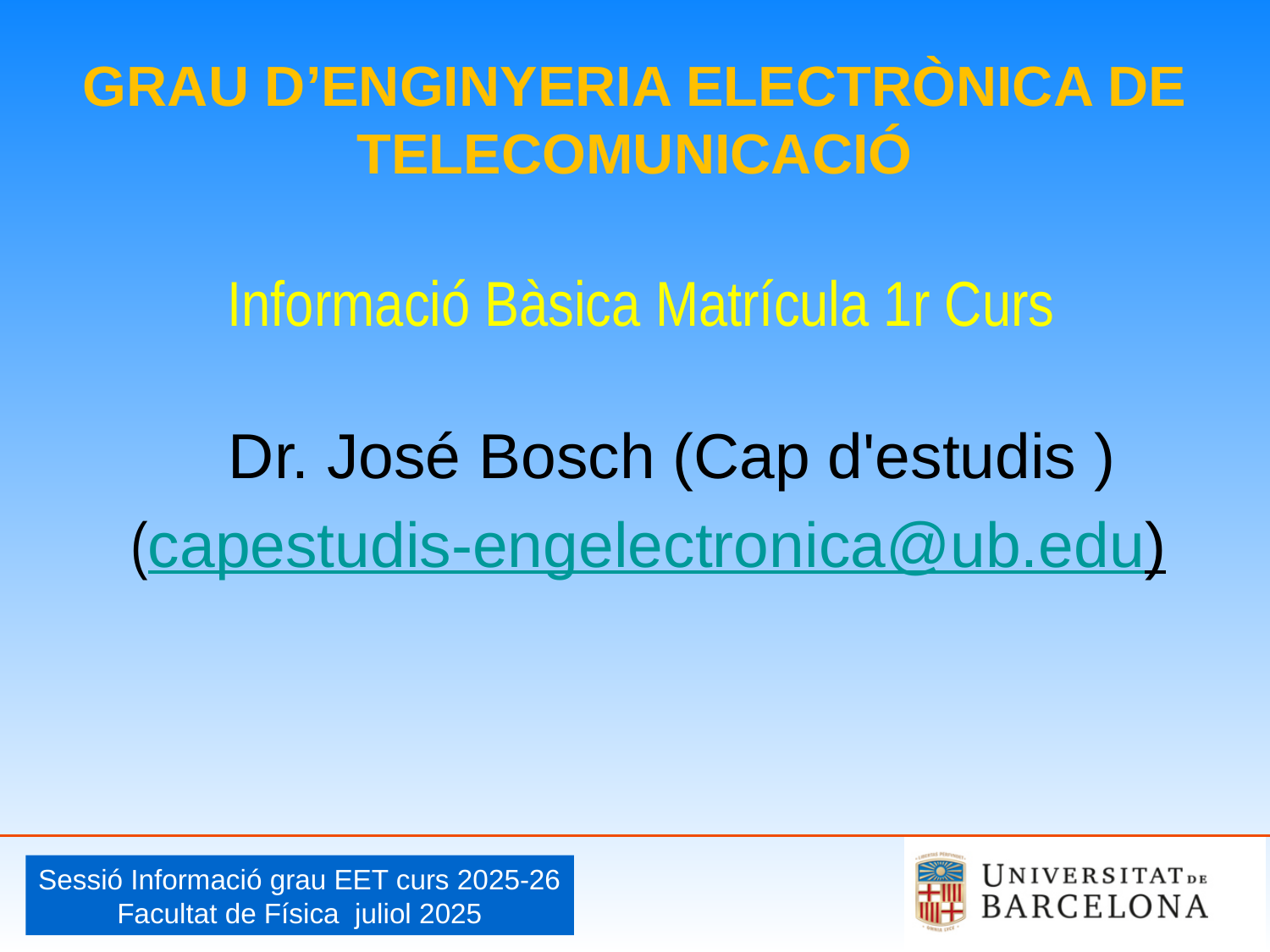

# GRAU D’ENGINYERIA ELECTRÒNICA DE TELECOMUNICACIÓ
Informació Bàsica Matrícula 1r Curs
 Dr. José Bosch (Cap d'estudis )
(capestudis-engelectronica@ub.edu)